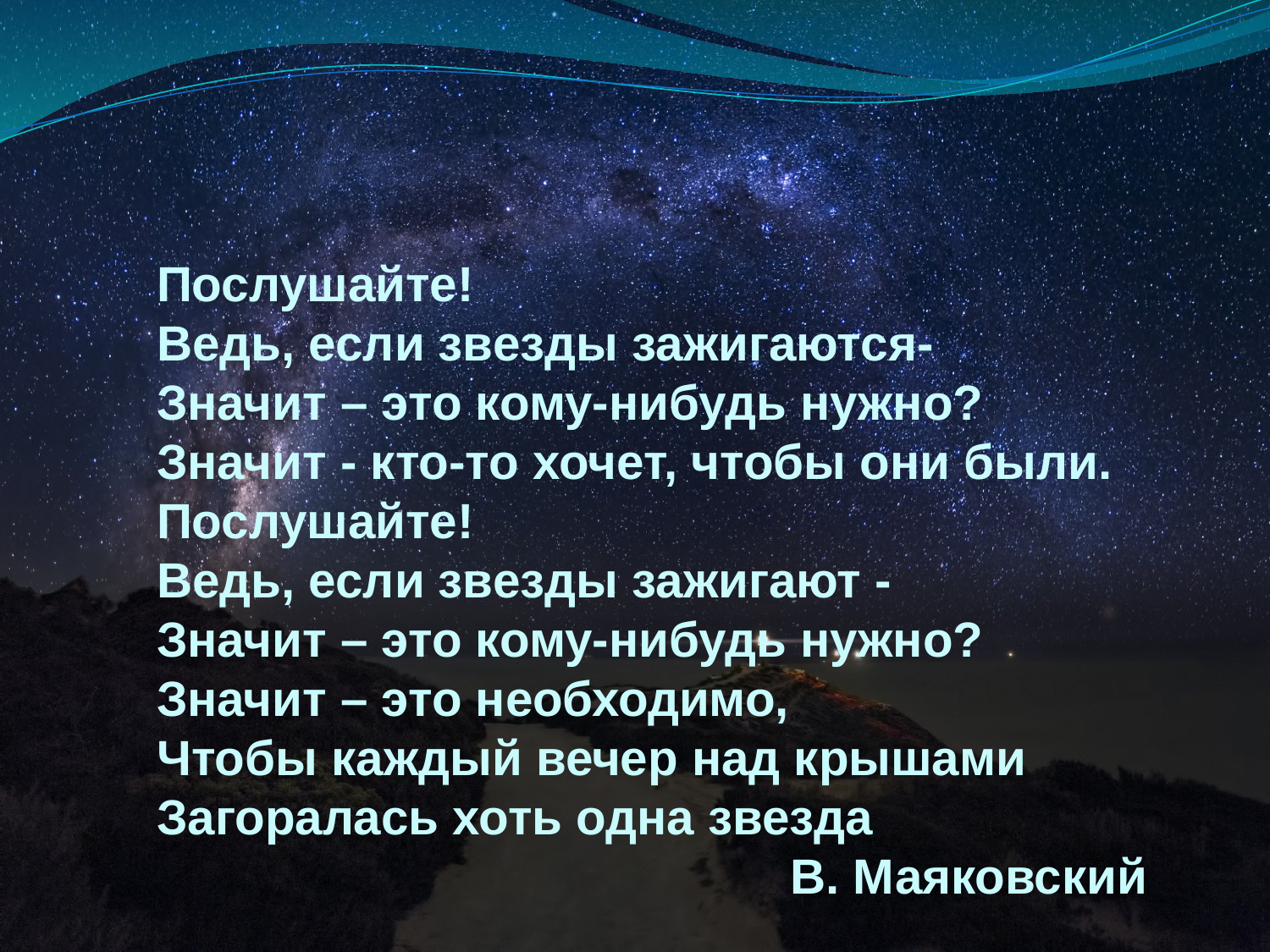

Послушайте!
Ведь, если звезды зажигаются-
Значит – это кому-нибудь нужно?
Значит - кто-то хочет, чтобы они были.
Послушайте!
Ведь, если звезды зажигают -
Значит – это кому-нибудь нужно?
Значит – это необходимо,
Чтобы каждый вечер над крышами
Загоралась хоть одна звезда
В. Маяковский